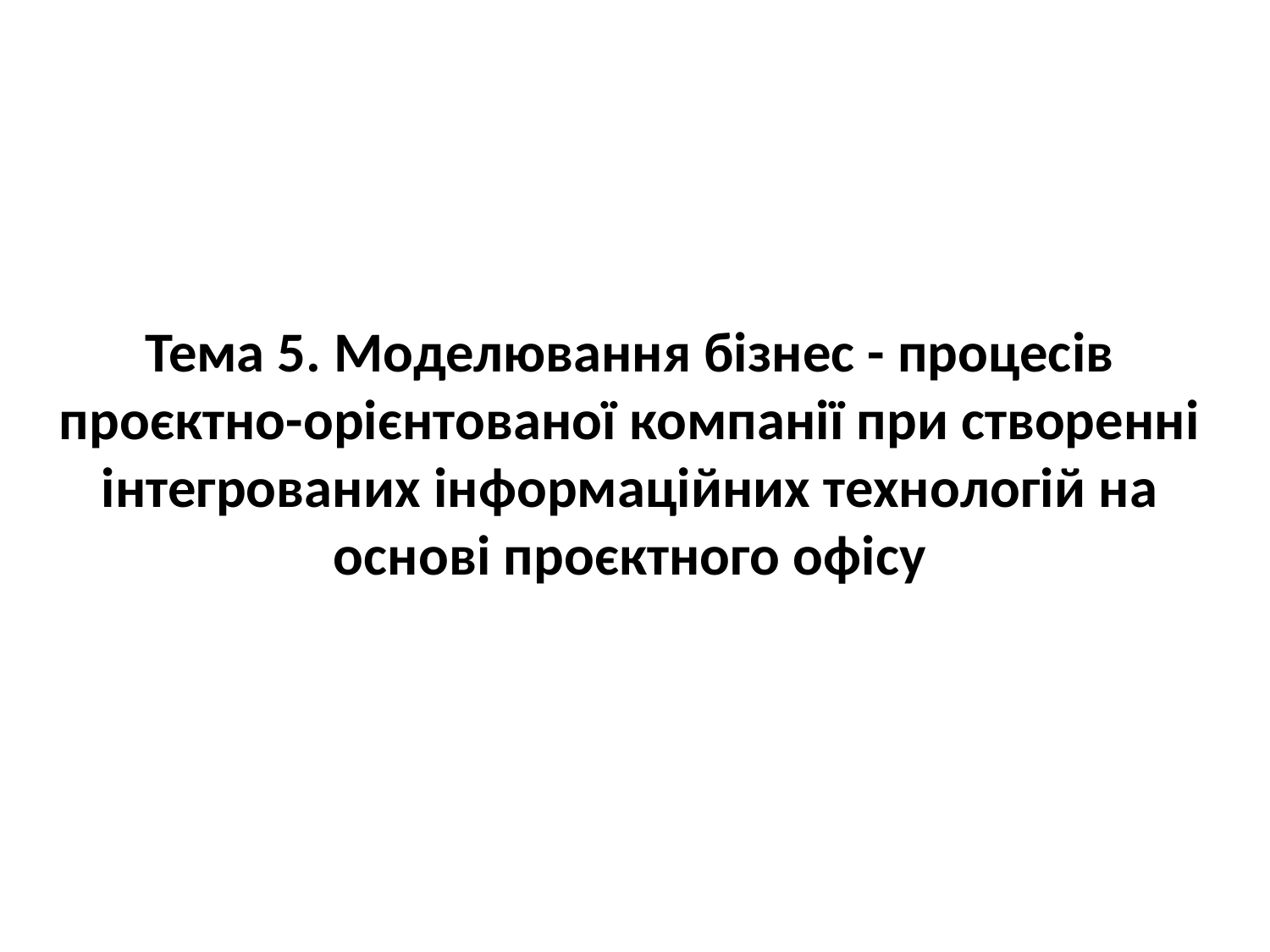

# Тема 5. Моделювання бізнес - процесів проєктно-орієнтованої компанії при створенні інтегрованих інформаційних технологій на основі проєктного офісу